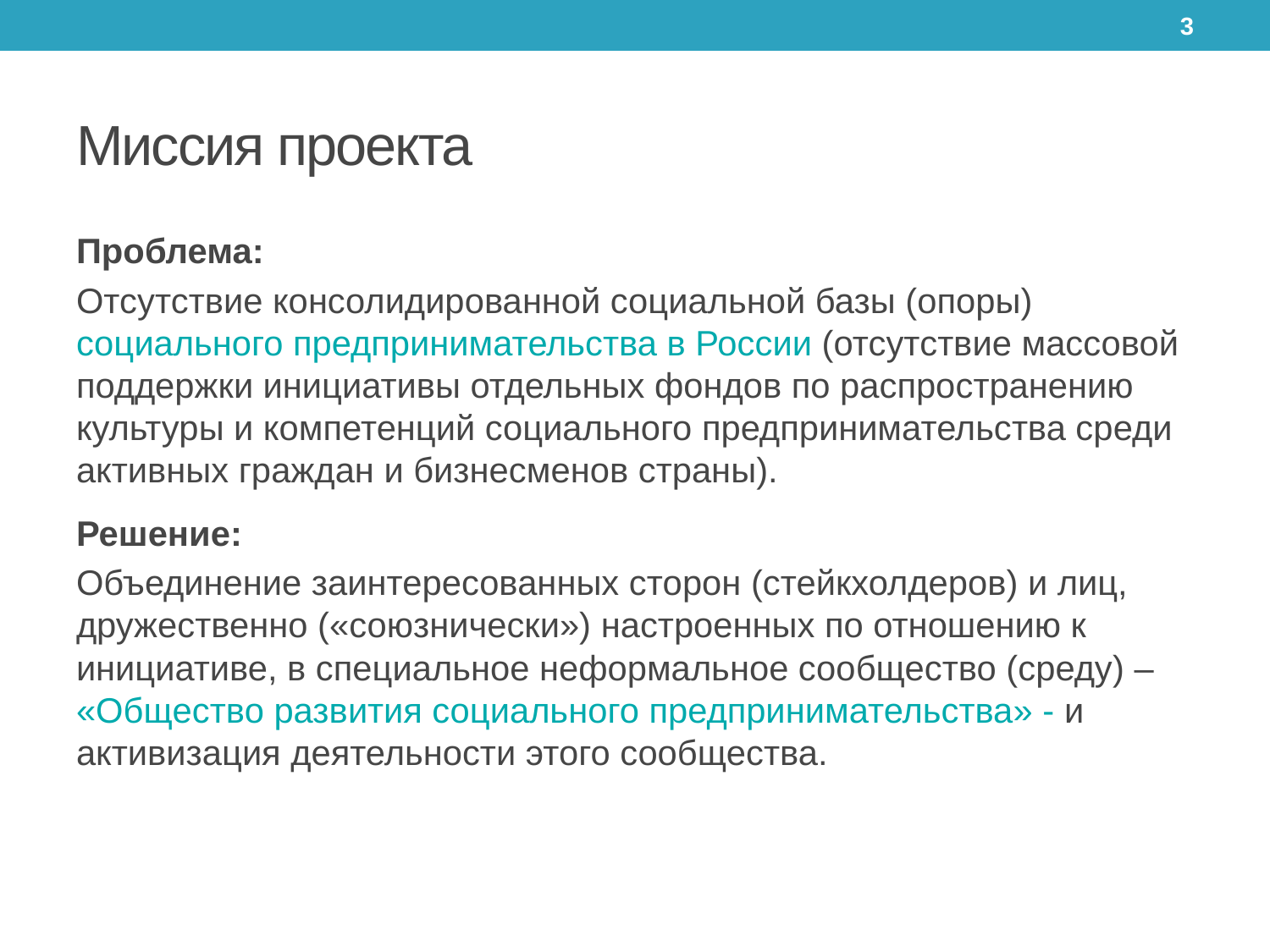

3
# Миссия проекта
Проблема:
Отсутствие консолидированной социальной базы (опоры) социального предпринимательства в России (отсутствие массовой поддержки инициативы отдельных фондов по распространению культуры и компетенций социального предпринимательства среди активных граждан и бизнесменов страны).
Решение:
Объединение заинтересованных сторон (стейкхолдеров) и лиц, дружественно («союзнически») настроенных по отношению к инициативе, в специальное неформальное сообщество (среду) – «Общество развития социального предпринимательства» - и активизация деятельности этого сообщества.